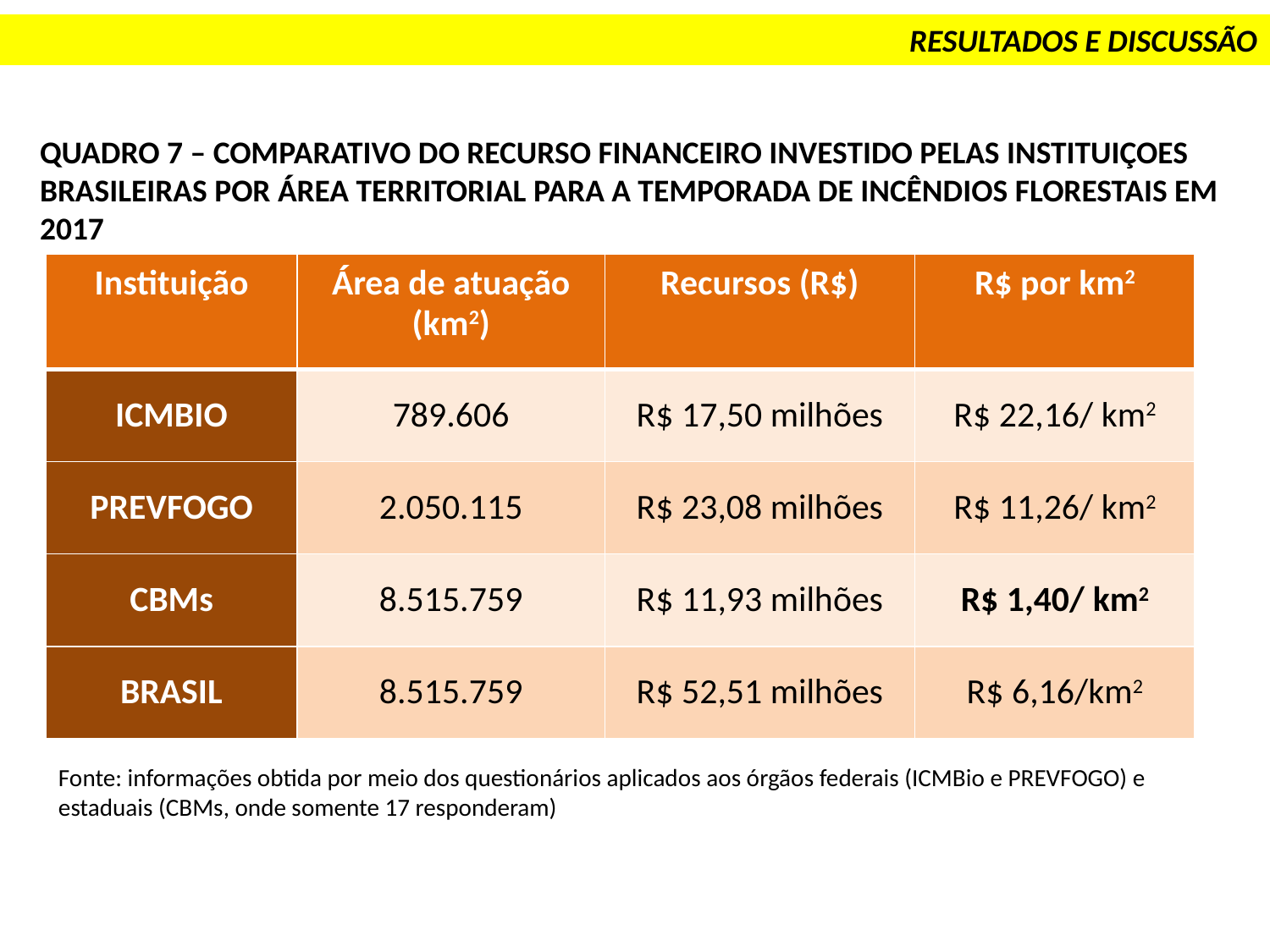

RESULTADOS E DISCUSSÃO
QUADRO 7 – COMPARATIVO DO RECURSO FINANCEIRO INVESTIDO PELAS INSTITUIÇOES BRASILEIRAS POR ÁREA TERRITORIAL PARA A TEMPORADA DE INCÊNDIOS FLORESTAIS EM 2017
| Instituição | Área de atuação (km2) | Recursos (R$) | R$ por km2 |
| --- | --- | --- | --- |
| ICMBIO | 789.606 | R$ 17,50 milhões | R$ 22,16/ km2 |
| PREVFOGO | 2.050.115 | R$ 23,08 milhões | R$ 11,26/ km2 |
| CBMs | 8.515.759 | R$ 11,93 milhões | R$ 1,40/ km2 |
| BRASIL | 8.515.759 | R$ 52,51 milhões | R$ 6,16/km2 |
Fonte: informações obtida por meio dos questionários aplicados aos órgãos federais (ICMBio e PREVFOGO) e estaduais (CBMs, onde somente 17 responderam)